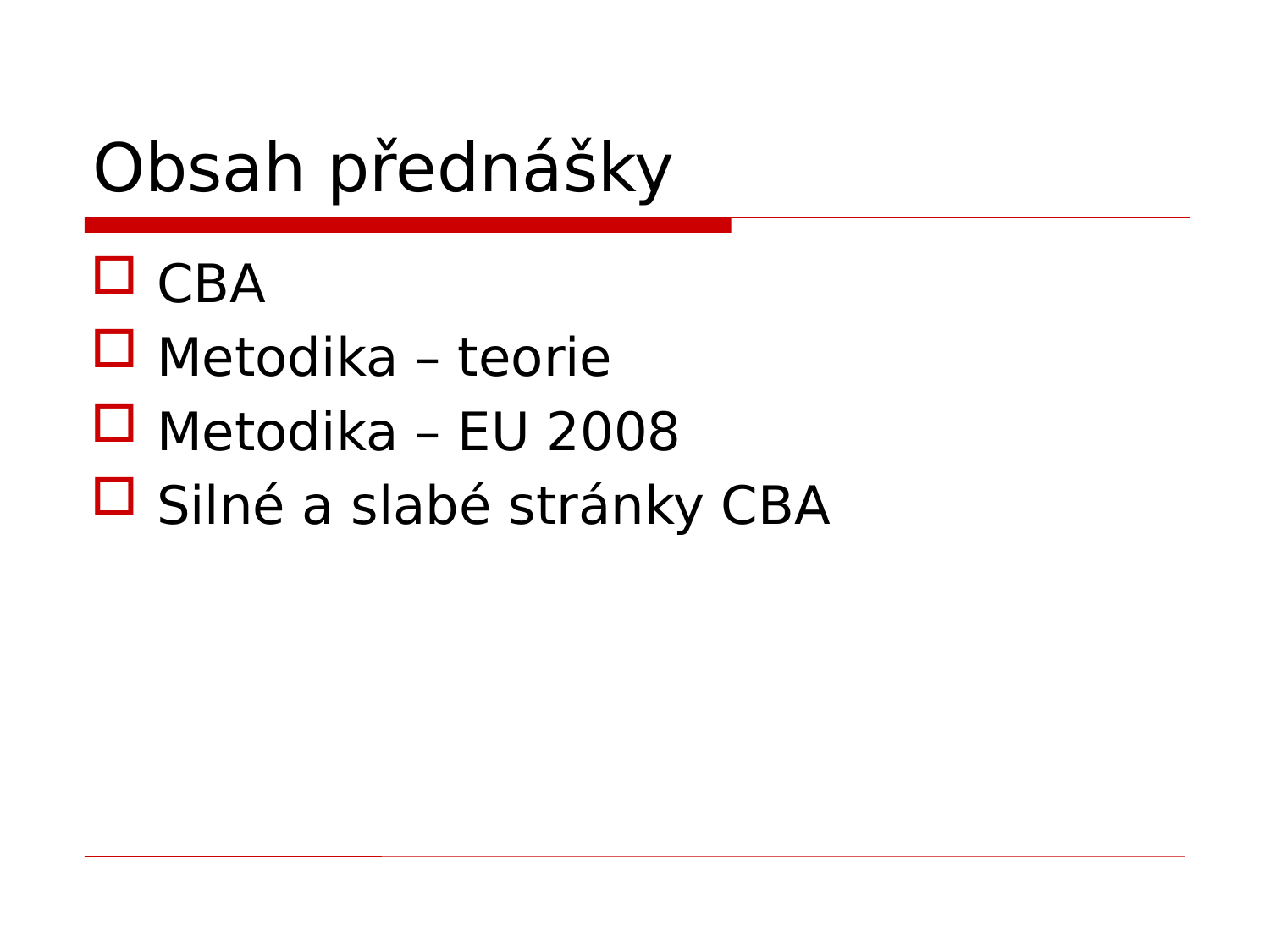

# Obsah přednášky
CBA
Metodika – teorie
Metodika – EU 2008
Silné a slabé stránky CBA